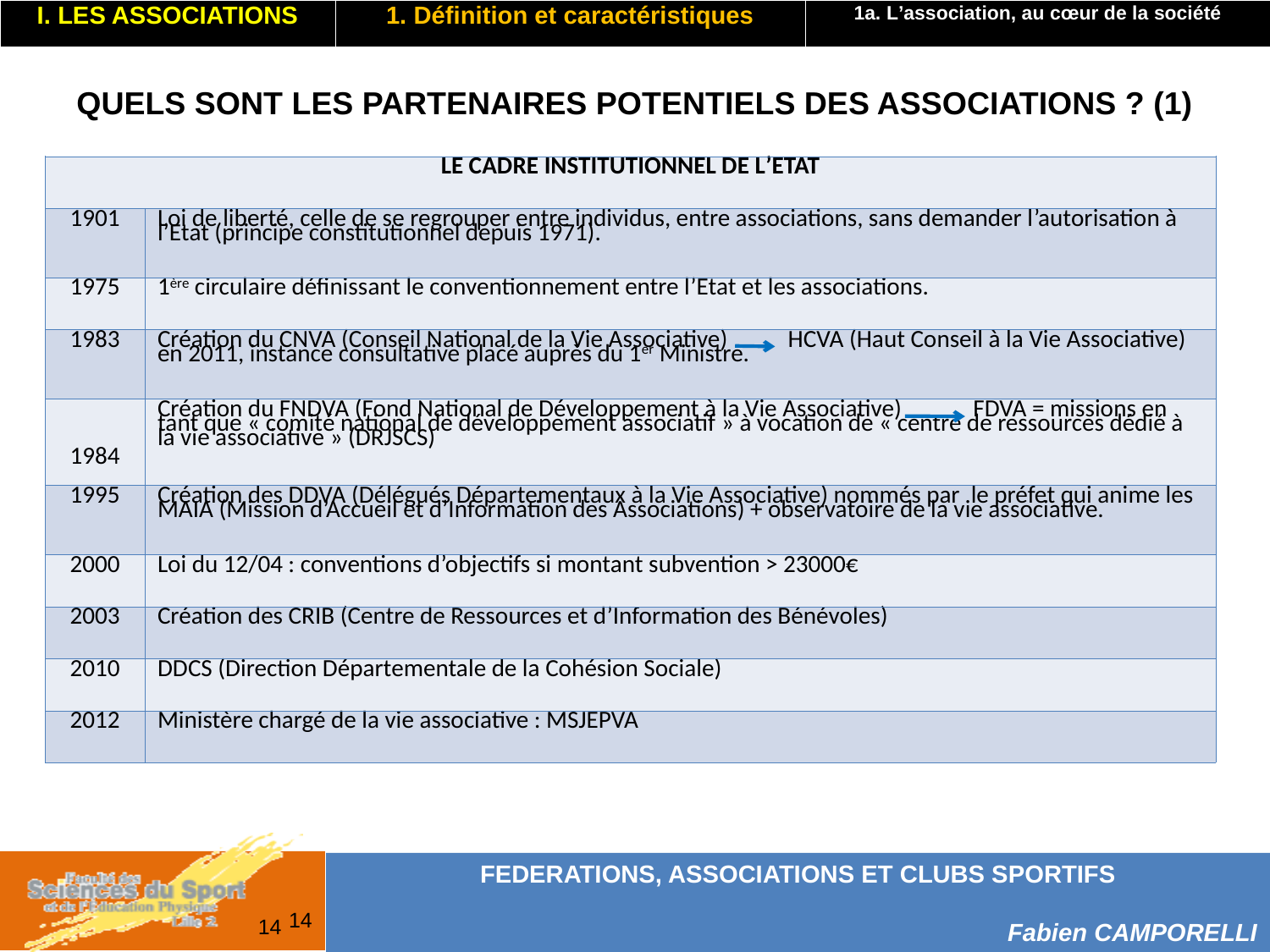

| I. LES ASSOCIATIONS | 1. Définition et caractéristiques | 1a. L’association, au cœur de la société |
| --- | --- | --- |
QUELS SONT LES PARTENAIRES POTENTIELS DES ASSOCIATIONS ? (1)
| LE CADRE INSTITUTIONNEL DE L’ETAT |  |
| --- | --- |
| 1901 | Loi de liberté, celle de se regrouper entre individus, entre associations, sans demander l’autorisation à l’Etat (principe constitutionnel depuis 1971). |
| 1975 | 1ère circulaire définissant le conventionnement entre l’Etat et les associations. |
| 1983 | Création du CNVA (Conseil National de la Vie Associative) HCVA (Haut Conseil à la Vie Associative) en 2011, instance consultative placé auprès du 1er Ministre. |
| 1984 | Création du FNDVA (Fond National de Développement à la Vie Associative) FDVA = missions en tant que « comité national de développement associatif » à vocation de « centre de ressources dédié à la vie associative » (DRJSCS) |
| 1995 | Création des DDVA (Délégués Départementaux à la Vie Associative) nommés par le préfet qui anime les MAIA (Mission d’Accueil et d’Information des Associations) + observatoire de la vie associative. |
| 2000 | Loi du 12/04 : conventions d’objectifs si montant subvention > 23000€ |
| 2003 | Création des CRIB (Centre de Ressources et d’Information des Bénévoles) |
| 2010 | DDCS (Direction Départementale de la Cohésion Sociale) |
| 2012 | Ministère chargé de la vie associative : MSJEPVA |
14